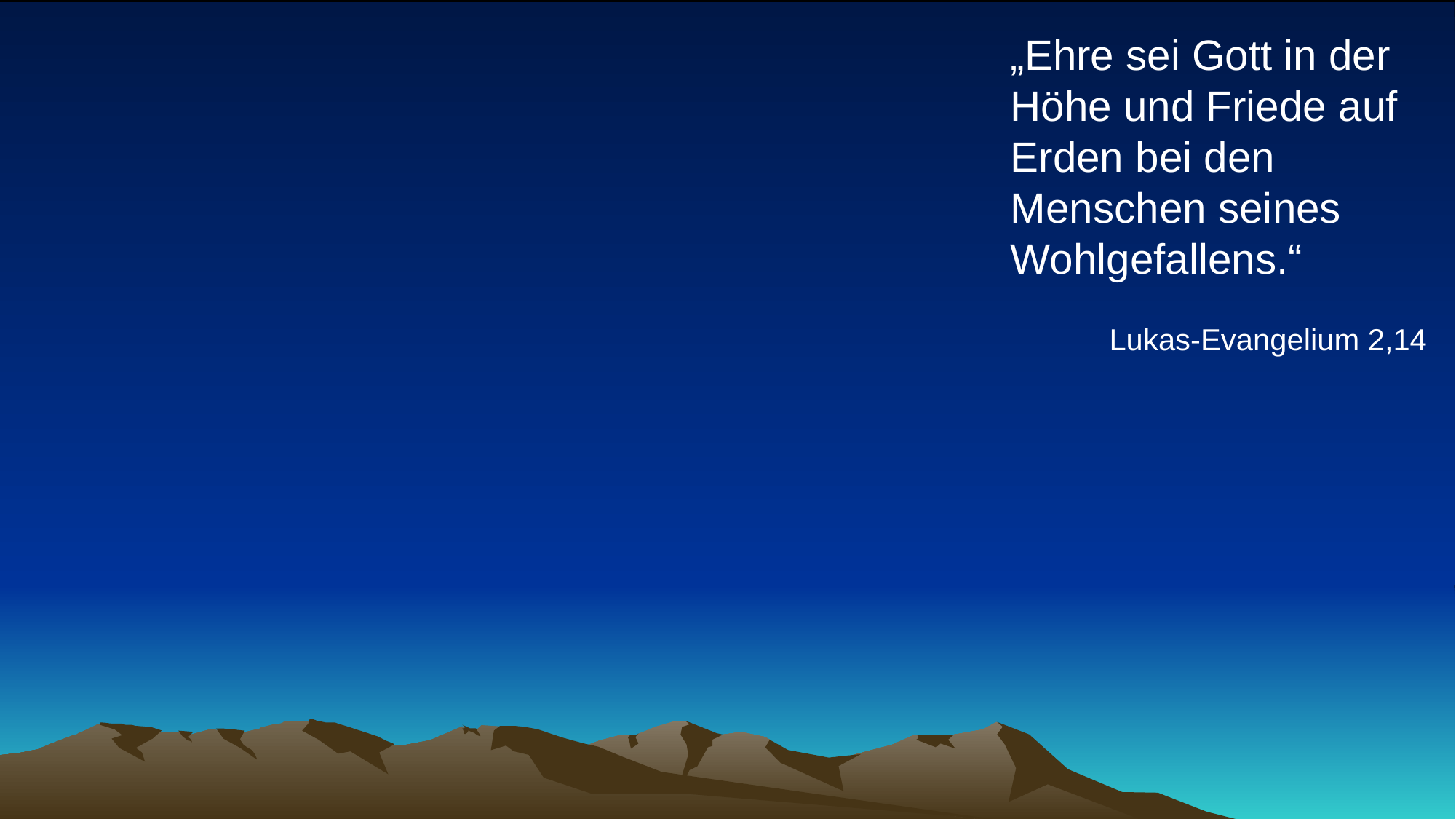

# „Ehre sei Gott in der Höhe und Friede auf Erden bei den Menschen seines Wohlgefallens.“
Lukas-Evangelium 2,14